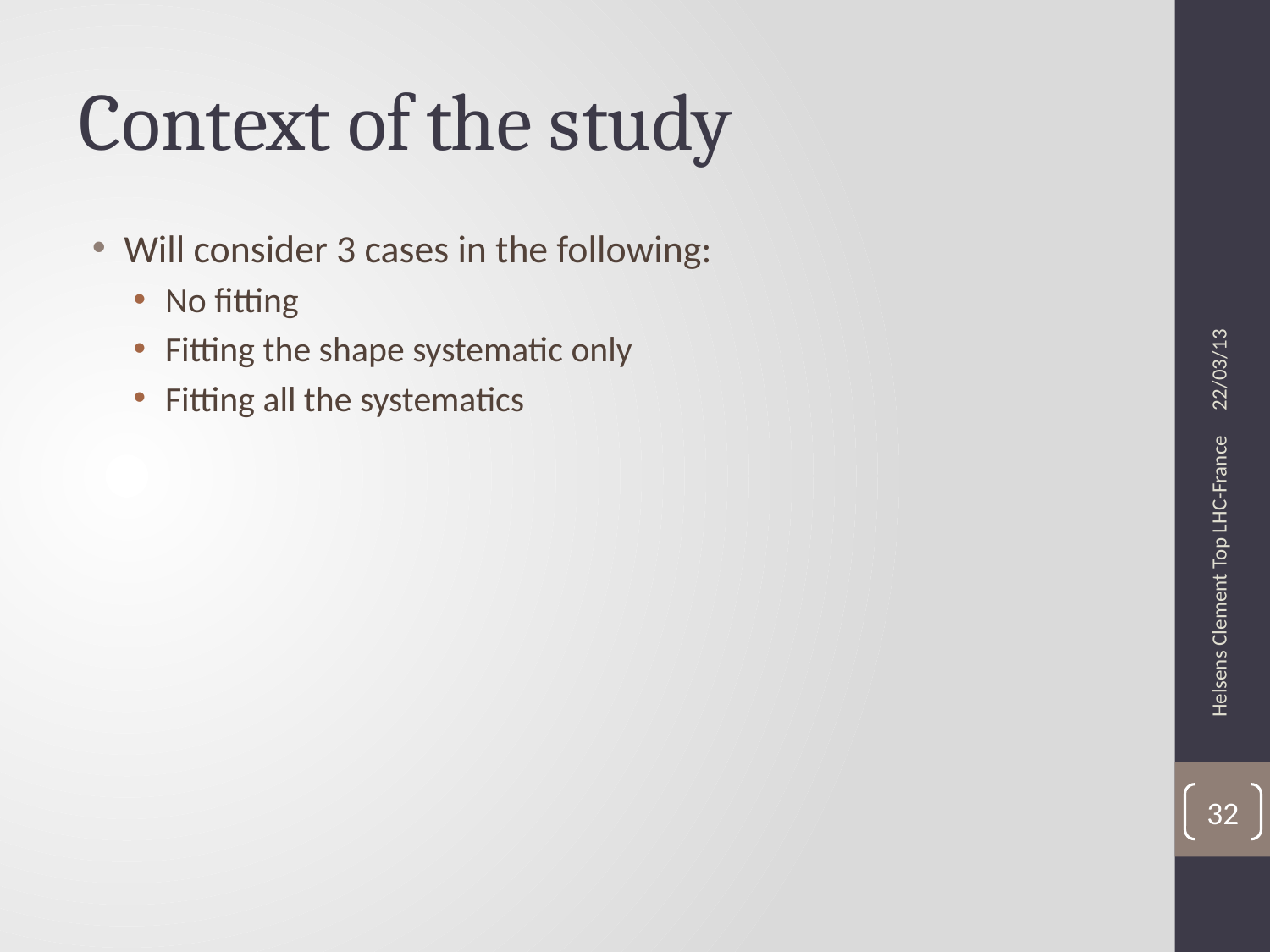

# Context of the study
Will consider 3 cases in the following:
No fitting
Fitting the shape systematic only
Fitting all the systematics
22/03/13
Helsens Clement Top LHC-France
32